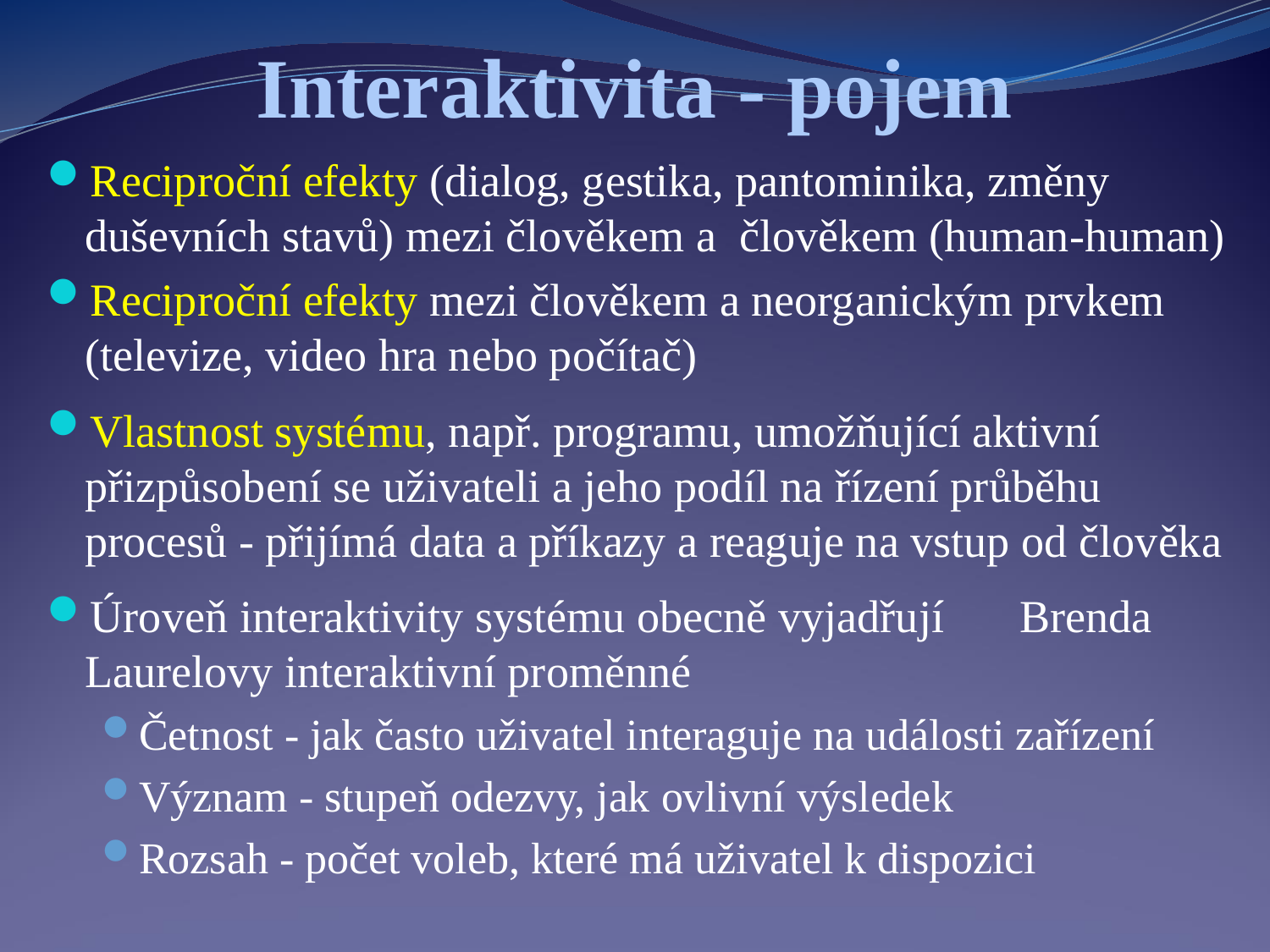

# Interaktivita - pojem
Reciproční efekty (dialog, gestika, pantominika, změny duševních stavů) mezi člověkem a  člověkem (human-human)
Reciproční efekty mezi člověkem a neorganickým prvkem (televize, video hra nebo počítač)
Vlastnost systému, např. programu, umožňující aktivní přizpůsobení se uživateli a jeho podíl na řízení průběhu procesů - přijímá data a příkazy a reaguje na vstup od člověka
Úroveň interaktivity systému obecně vyjadřují 	    Brenda Laurelovy interaktivní proměnné
Četnost - jak často uživatel interaguje na události zařízení
Význam - stupeň odezvy, jak ovlivní výsledek
Rozsah - počet voleb, které má uživatel k dispozici